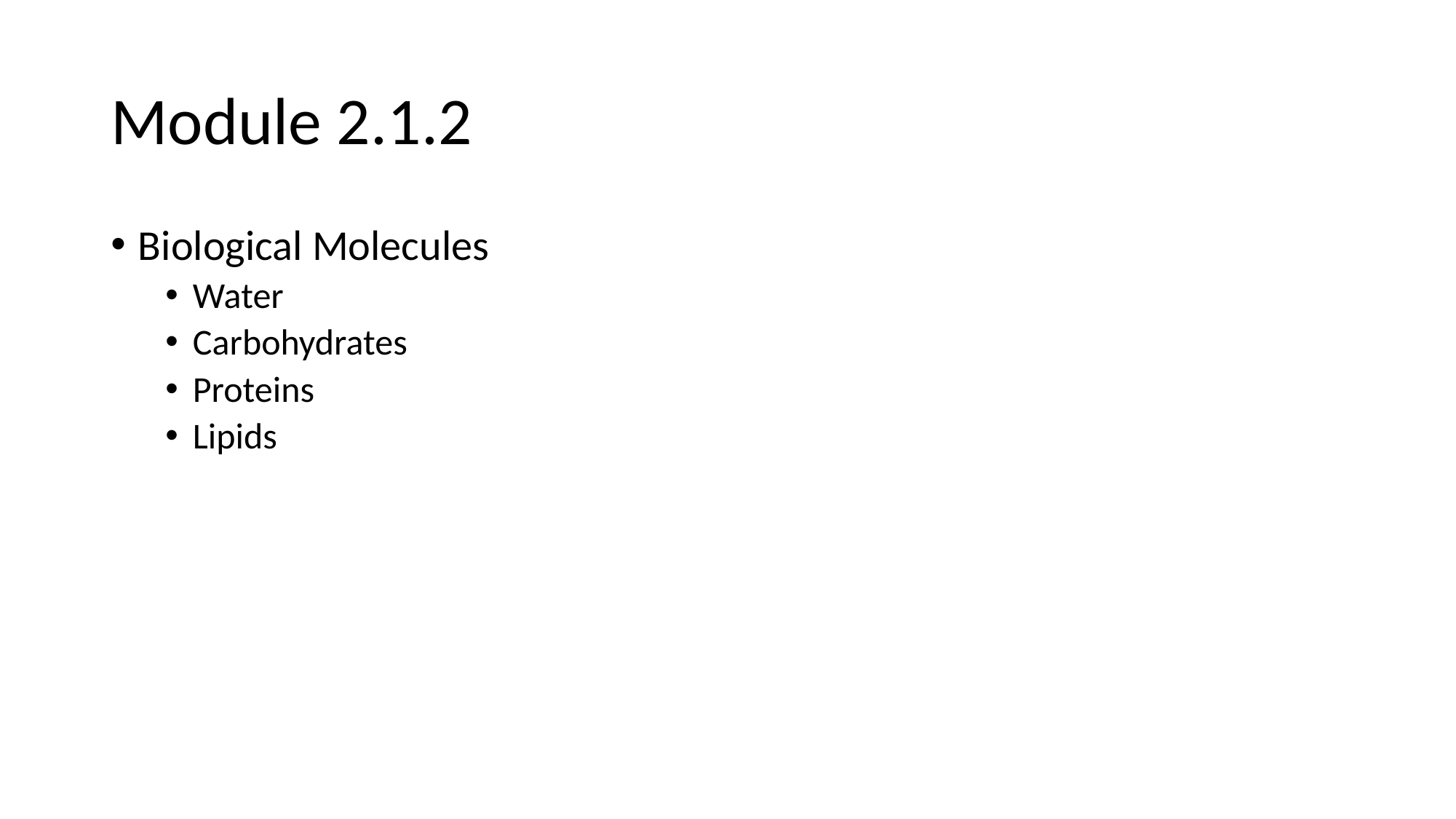

# Module 2.1.2
Biological Molecules
Water
Carbohydrates
Proteins
Lipids